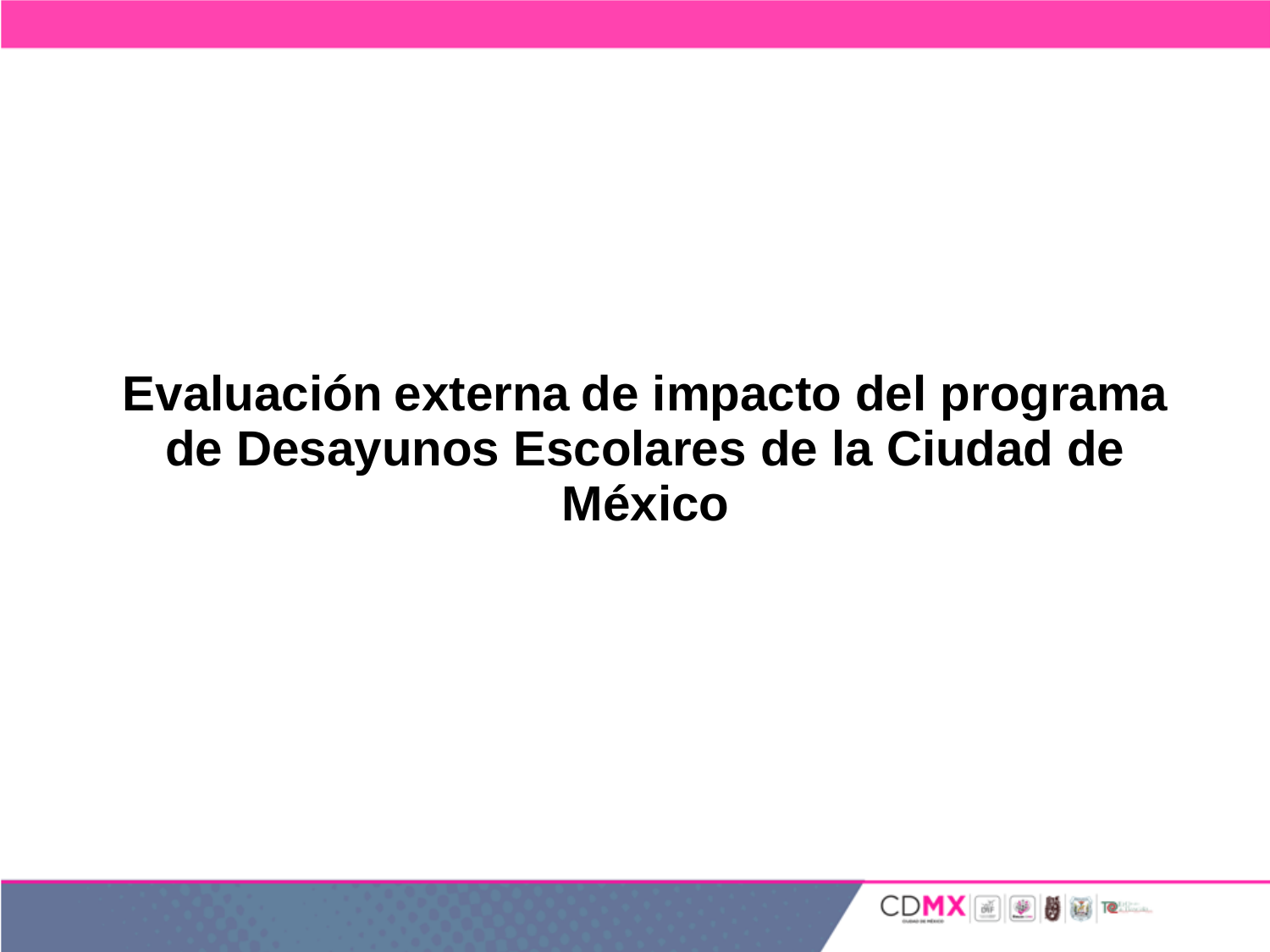

| Evaluación externa de impacto del programa de Desayunos Escolares de la Ciudad de México |
| --- |